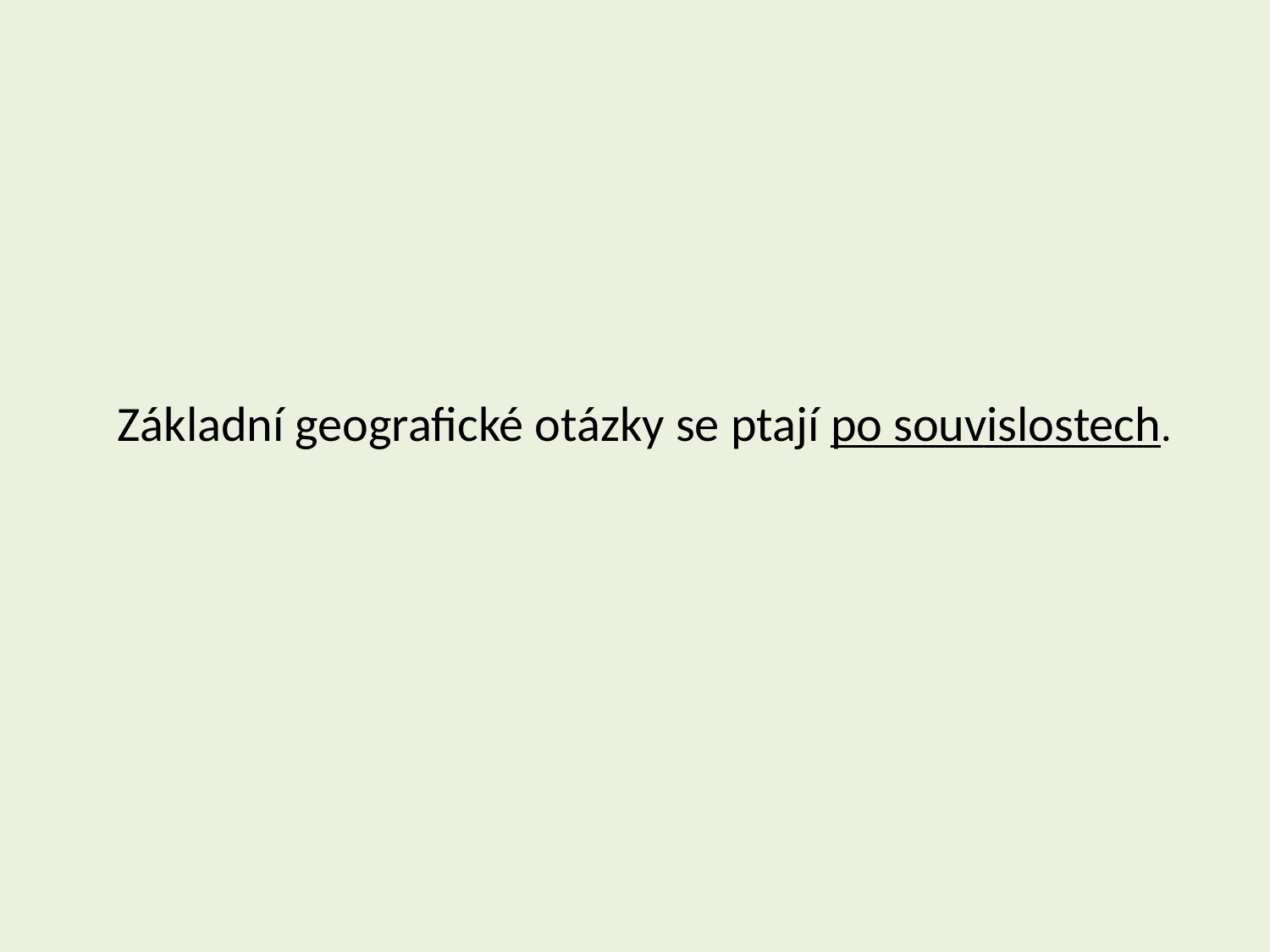

Základní geografické otázky se ptají po souvislostech.